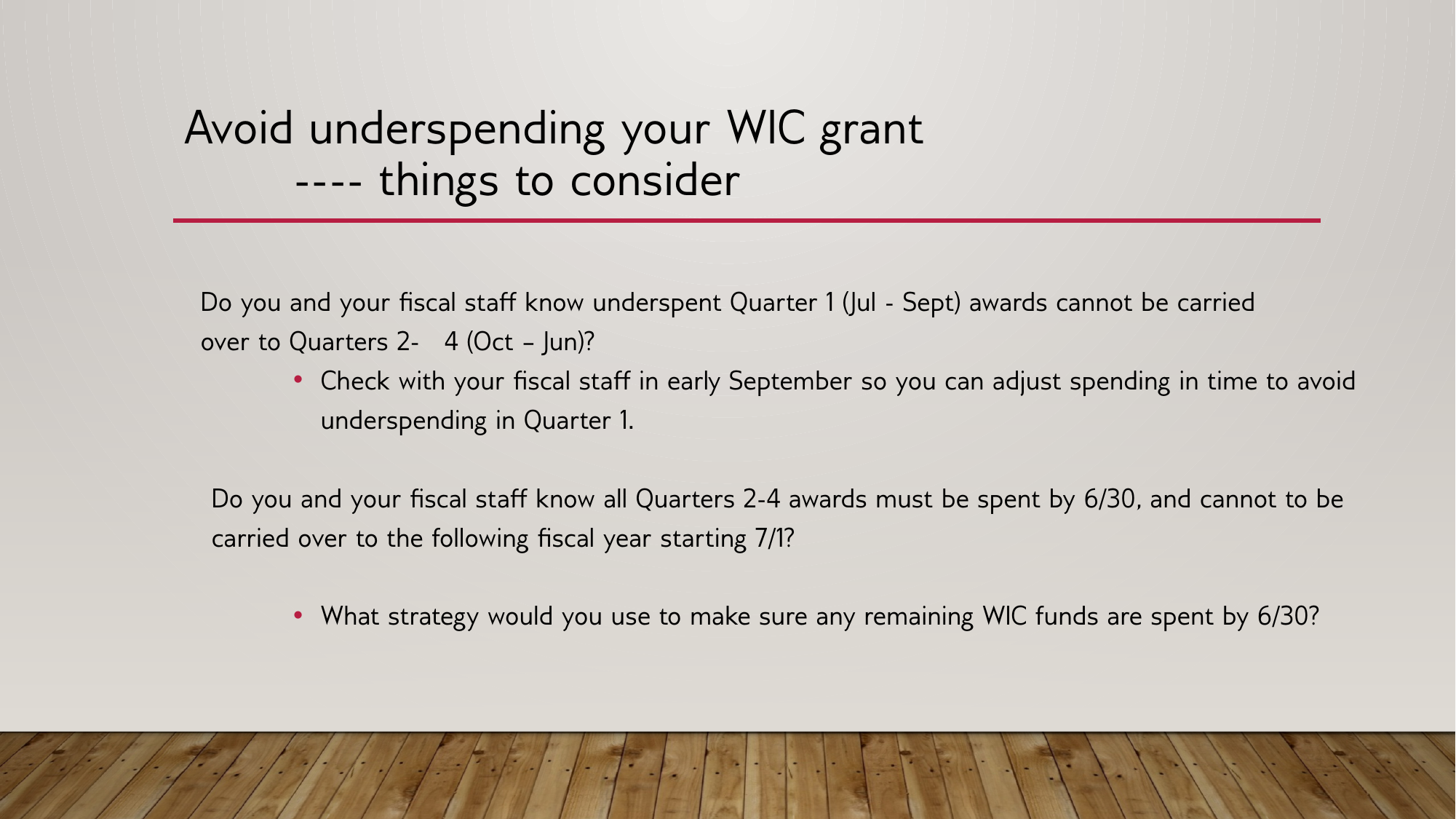

# Avoid underspending your WIC grant ---- things to consider

  Do you and your fiscal staff know underspent Quarter 1 (Jul - Sept) awards cannot be carried
  over to Quarters 2-   4 (Oct – Jun)?
Check with your fiscal staff in early September so you can adjust spending in time to avoid underspending in Quarter 1.

Do you and your fiscal staff know all Quarters 2-4 awards must be spent by 6/30, and cannot to be carried over to the following fiscal year starting 7/1?

What strategy would you use to make sure any remaining WIC funds are spent by 6/30?